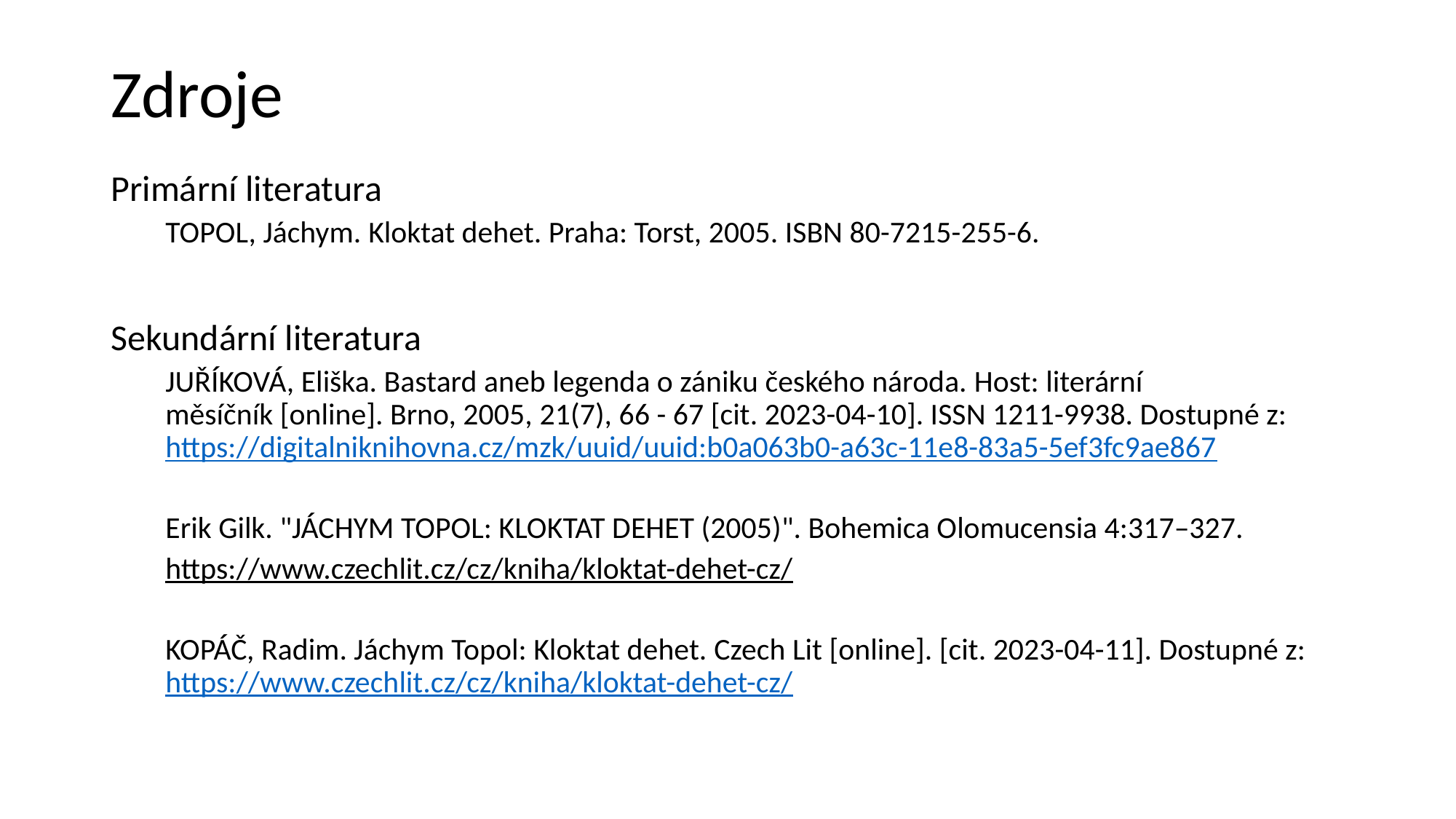

# Zdroje
Primární literatura
TOPOL, Jáchym. Kloktat dehet. Praha: Torst, 2005. ISBN 80-7215-255-6.

Sekundární literatura
JUŘÍKOVÁ, Eliška. Bastard aneb legenda o zániku českého národa. Host: literární měsíčník [online]. Brno, 2005, 21(7), 66 - 67 [cit. 2023-04-10]. ISSN 1211-9938. Dostupné z: https://digitalniknihovna.cz/mzk/uuid/uuid:b0a063b0-a63c-11e8-83a5-5ef3fc9ae867

Erik Gilk. "JÁCHYM TOPOL: KLOKTAT DEHET (2005)". Bohemica Olomucensia 4:317–327.
https://www.czechlit.cz/cz/kniha/kloktat-dehet-cz/

KOPÁČ, Radim. Jáchym Topol: Kloktat dehet. Czech Lit [online]. [cit. 2023-04-11]. Dostupné z: https://www.czechlit.cz/cz/kniha/kloktat-dehet-cz/